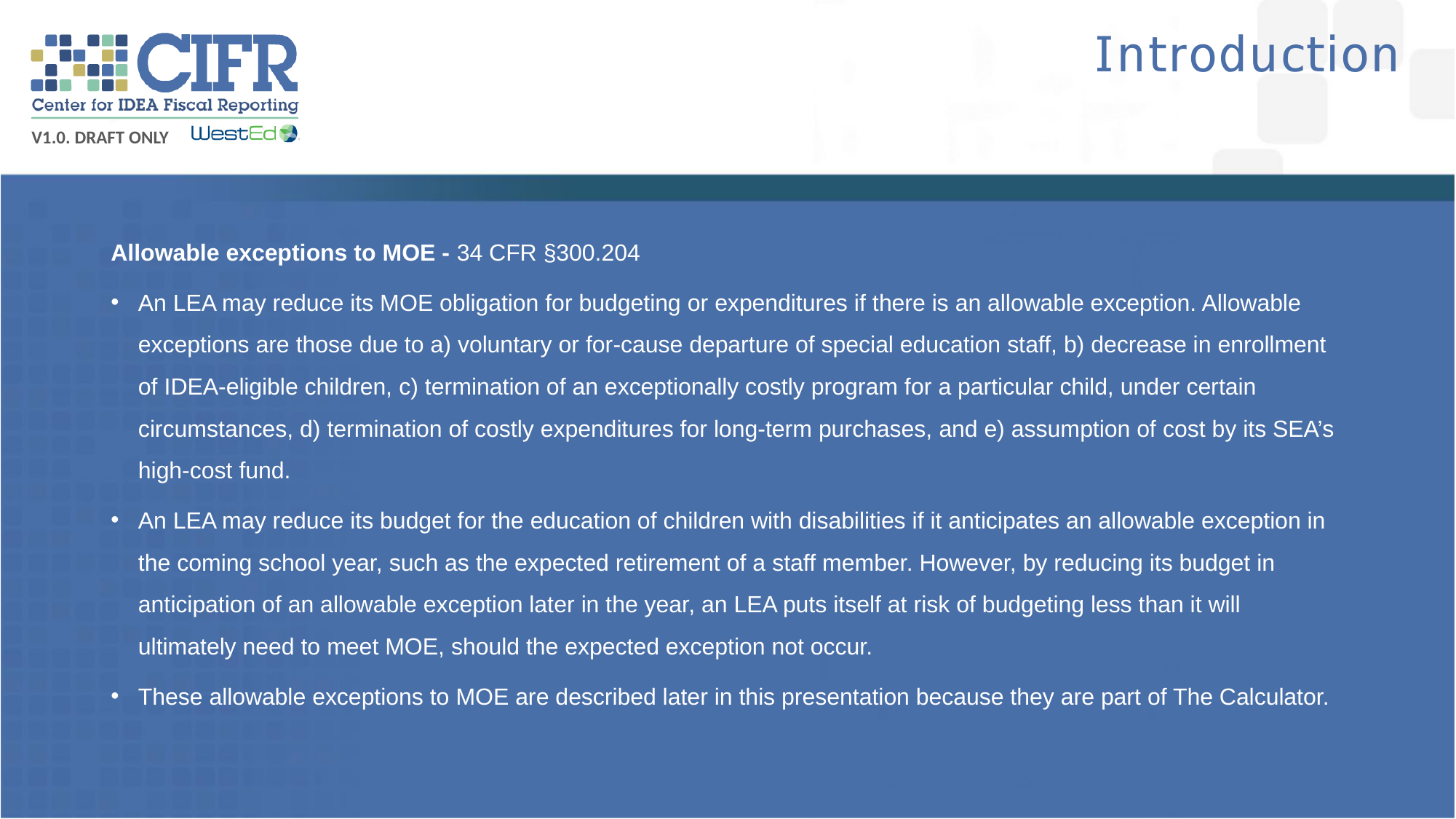

# Introduction
Allowable exceptions to MOE - 34 CFR §300.204
An LEA may reduce its MOE obligation for budgeting or expenditures if there is an allowable exception. Allowable exceptions are those due to a) voluntary or for-cause departure of special education staff, b) decrease in enrollment of IDEA-eligible children, c) termination of an exceptionally costly program for a particular child, under certain circumstances, d) termination of costly expenditures for long-term purchases, and e) assumption of cost by its SEA’s high-cost fund.
An LEA may reduce its budget for the education of children with disabilities if it anticipates an allowable exception in the coming school year, such as the expected retirement of a staff member. However, by reducing its budget in anticipation of an allowable exception later in the year, an LEA puts itself at risk of budgeting less than it will ultimately need to meet MOE, should the expected exception not occur.
These allowable exceptions to MOE are described later in this presentation because they are part of The Calculator.